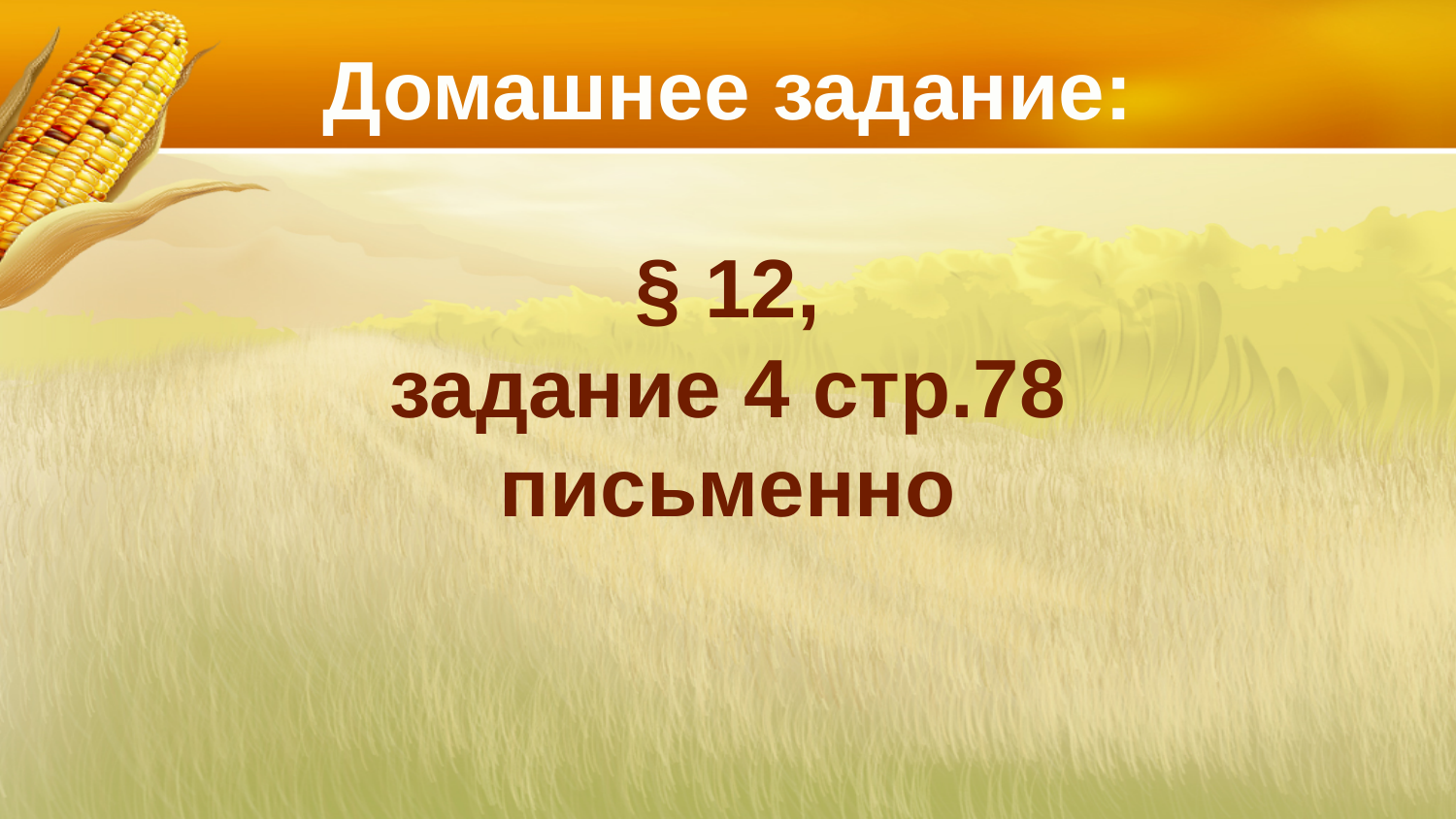

Домашнее задание:

§ 12,
задание 4 стр.78 письменно